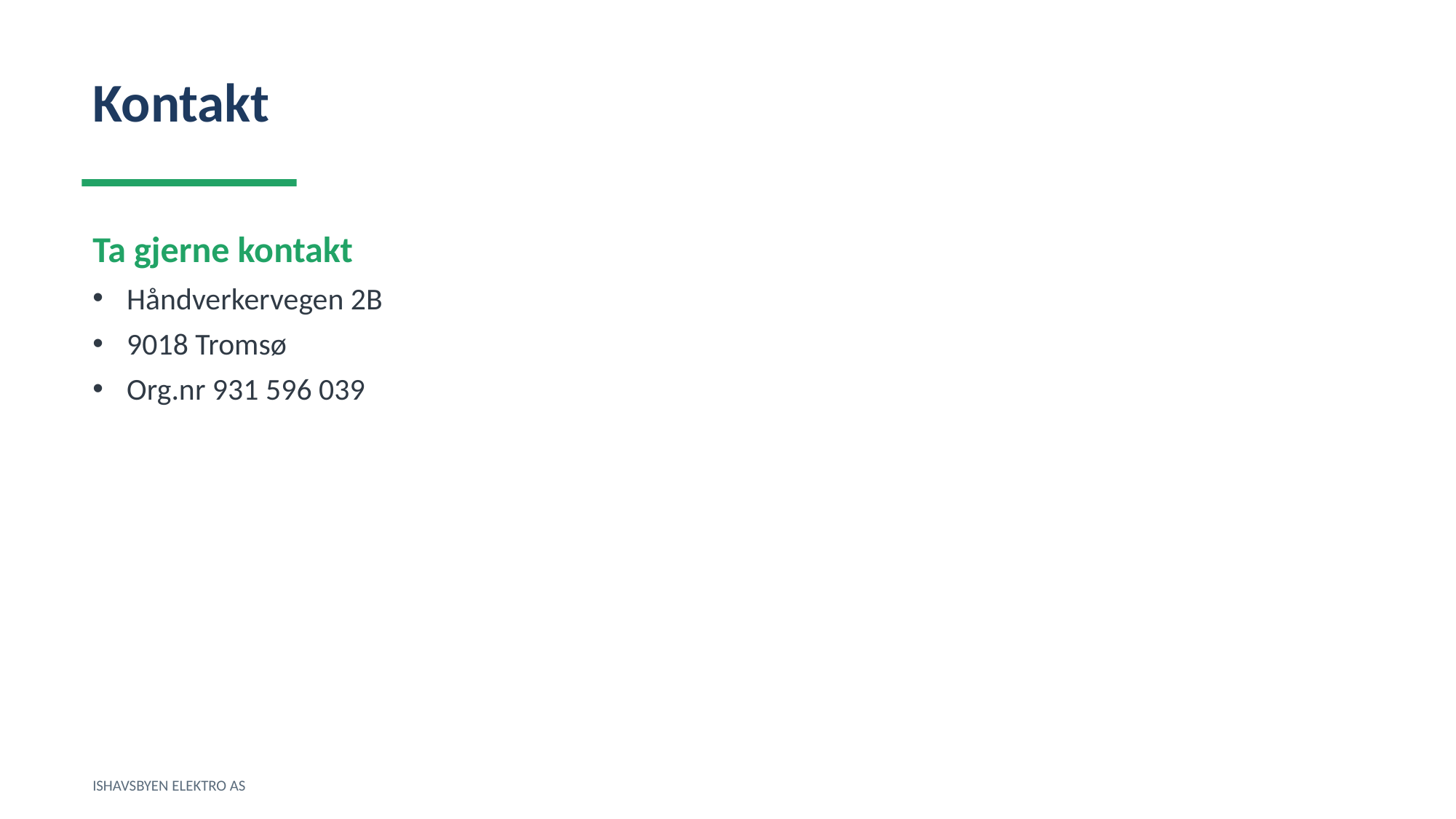

Kontakt

Ta gjerne kontakt
Håndverkervegen 2B
9018 Tromsø
Org.nr 931 596 039
ISHAVSBYEN ELEKTRO AS